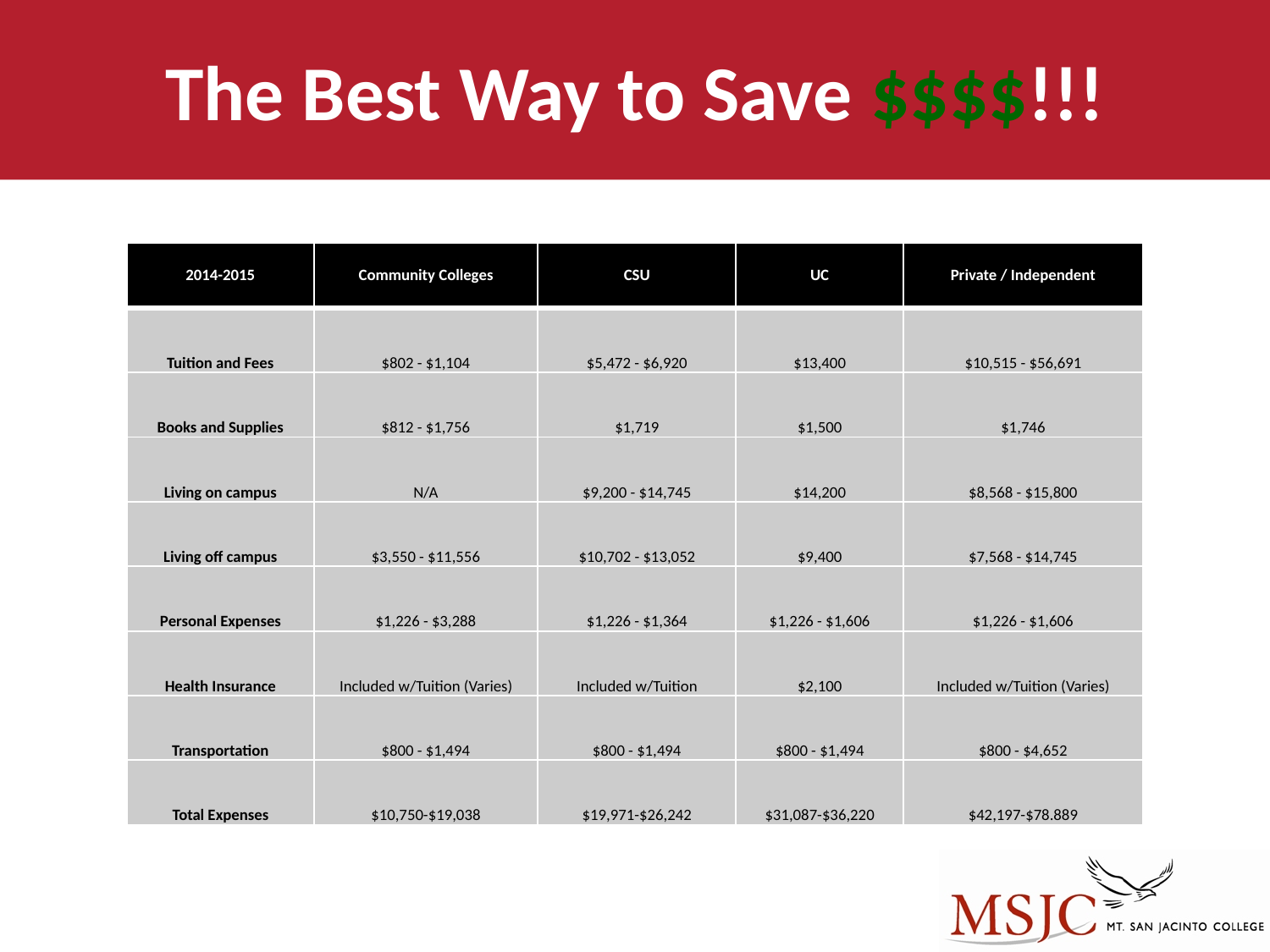

# The Best Way to Save $$$$!!!

| 2014-2015 | Community Colleges | CSU | UC | Private / Independent |
| --- | --- | --- | --- | --- |
| Tuition and Fees | $802 - $1,104 | $5,472 - $6,920 | $13,400 | $10,515 - $56,691 |
| Books and Supplies | $812 - $1,756 | $1,719 | $1,500 | $1,746 |
| Living on campus | N/A | $9,200 - $14,745 | $14,200 | $8,568 - $15,800 |
| Living off campus | $3,550 - $11,556 | $10,702 - $13,052 | $9,400 | $7,568 - $14,745 |
| Personal Expenses | $1,226 - $3,288 | $1,226 - $1,364 | $1,226 - $1,606 | $1,226 - $1,606 |
| Health Insurance | Included w/Tuition (Varies) | Included w/Tuition | $2,100 | Included w/Tuition (Varies) |
| Transportation | $800 - $1,494 | $800 - $1,494 | $800 - $1,494 | $800 - $4,652 |
| Total Expenses | $10,750-$19,038 | $19,971-$26,242 | $31,087-$36,220 | $42,197-$78.889 |